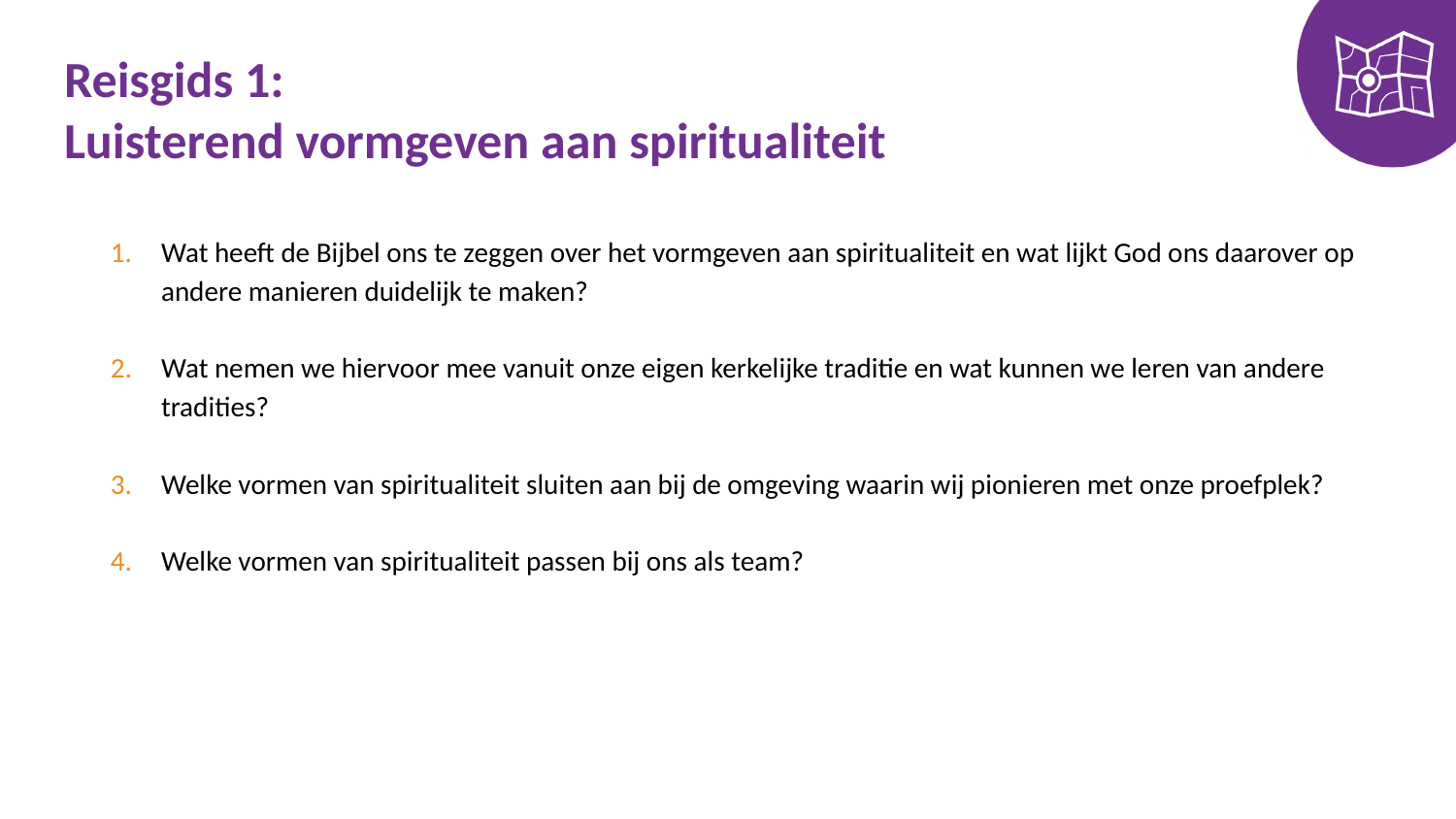

# Reisgids 1: Luisterend vormgeven aan spiritualiteit

Wat heeft de Bijbel ons te zeggen over het vormgeven aan spiritualiteit en wat lijkt God ons daarover op andere manieren duidelijk te maken?

Wat nemen we hiervoor mee vanuit onze eigen kerkelijke traditie en wat kunnen we leren van andere tradities?

Welke vormen van spiritualiteit sluiten aan bij de omgeving waarin wij pionieren met onze proefplek?

Welke vormen van spiritualiteit passen bij ons als team?